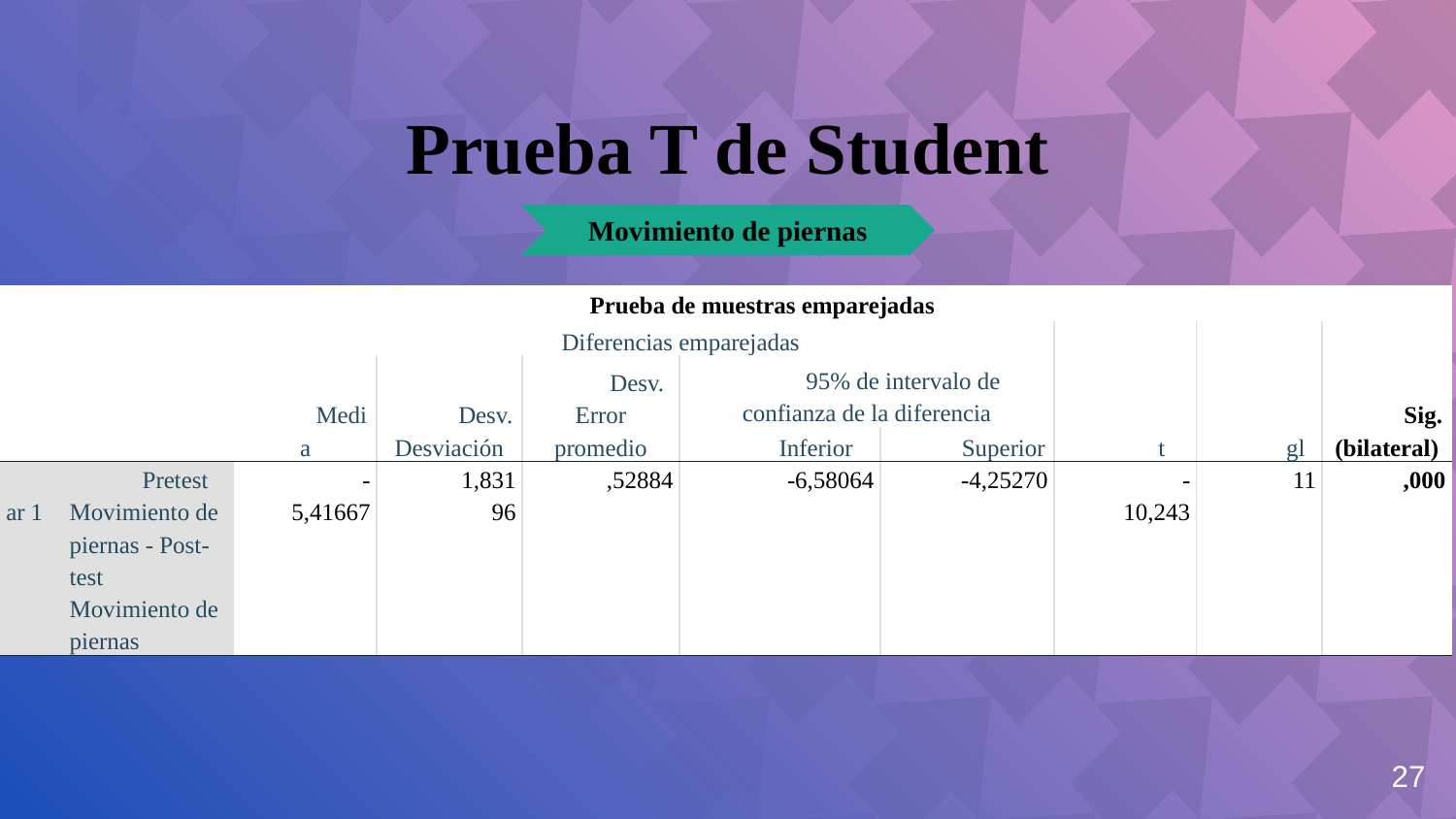

Prueba T de Student
Movimiento de piernas
| Prueba de muestras emparejadas |  |  |  |  |  |  |  |  |  |
| --- | --- | --- | --- | --- | --- | --- | --- | --- | --- |
|  |  | Diferencias emparejadas |  |  |  |  | t | gl | Sig. (bilateral) |
|  |  | Media | Desv. Desviación | Desv. Error promedio | 95% de intervalo de confianza de la diferencia |  |  |  |  |
|  |  |  |  |  | Inferior | Superior |  |  |  |
| Par 1 | Pretest Movimiento de piernas - Post-test Movimiento de piernas | -5,41667 | 1,83196 | ,52884 | -6,58064 | -4,25270 | -10,243 | 11 | ,000 |
27